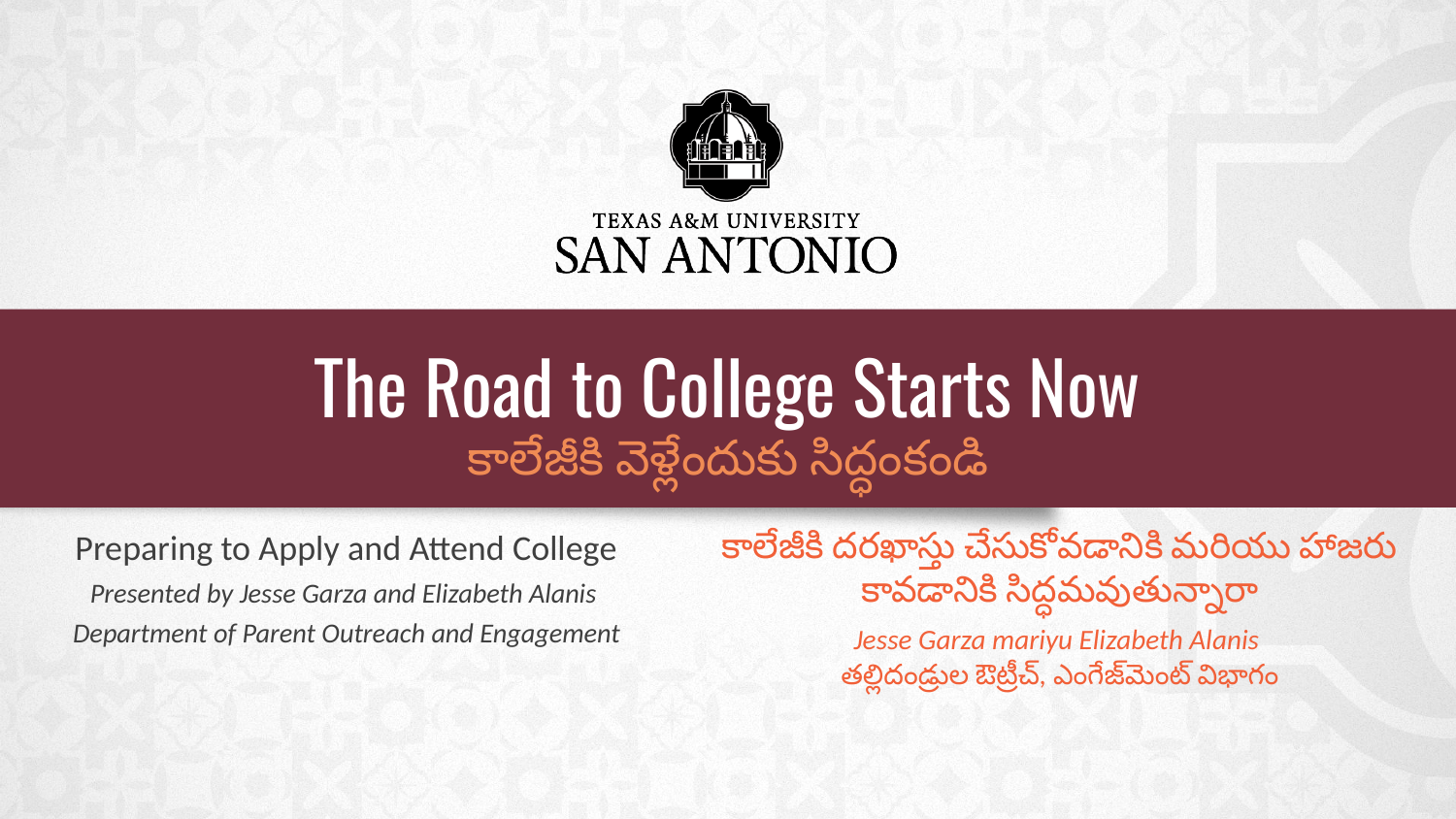

# The Road to College Starts Now
కాలేజీకి వెళ్లేందుకు సిద్ధంకండి
కాలేజీకి దరఖాస్తు చేసుకోవడానికి మరియు హాజరు కావడానికి సిద్ధమవుతున్నారా
Jesse Garza mariyu Elizabeth Alanis
తల్లిదండ్రుల ఔట్రీచ్, ఎంగేజ్‌మెంట్ విభాగం
Preparing to Apply and Attend College
Presented by Jesse Garza and Elizabeth Alanis
Department of Parent Outreach and Engagement